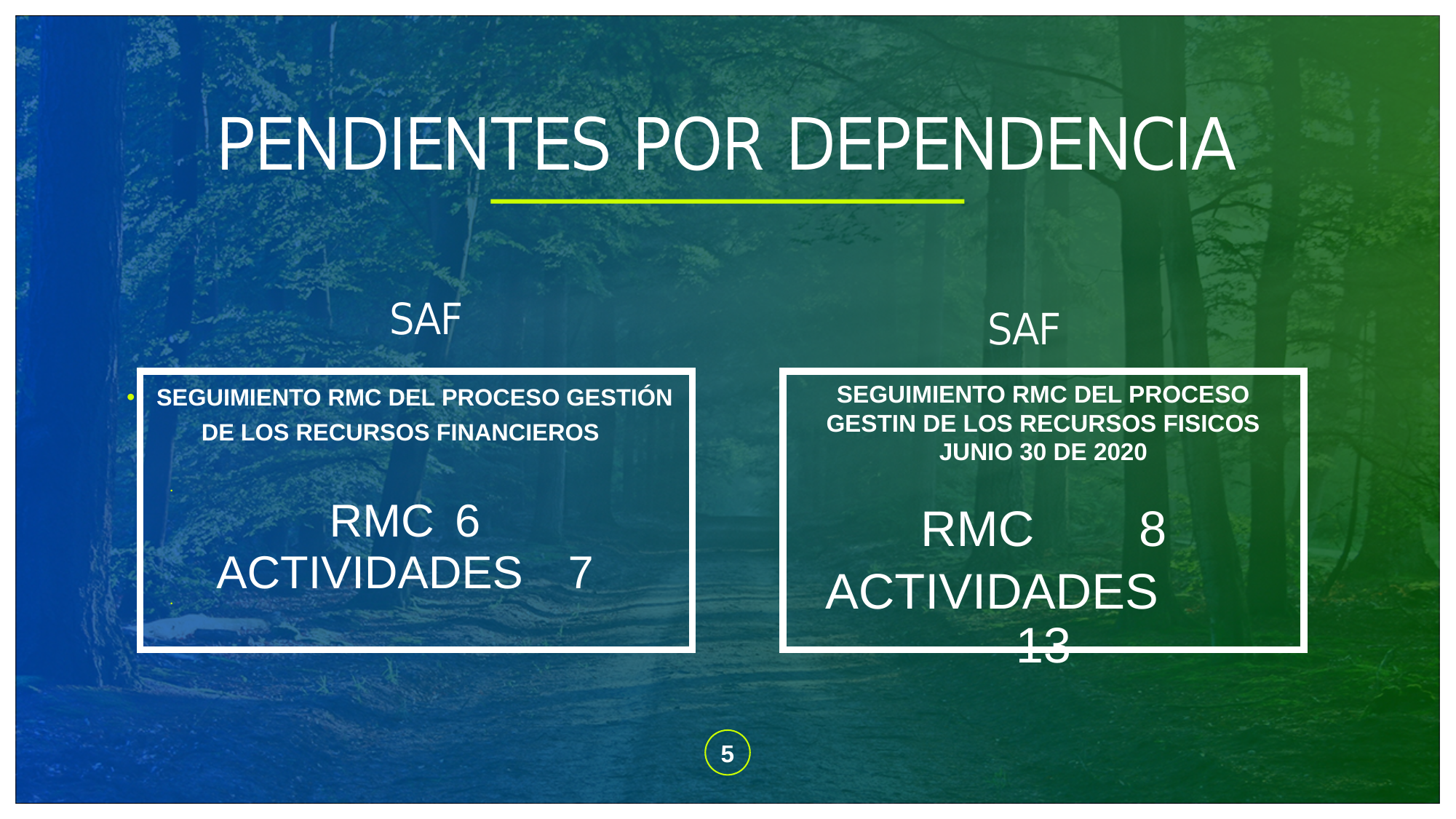

# PENDIENTES POR DEPENDENCIA
SAF

SAF

SEGUIMIENTO RMC DEL PROCESO GESTIÓN DE LOS RECURSOS FINANCIEROS

RMC	6
ACTIVIDADES	  7

SEGUIMIENTO RMC DEL PROCESO GESTIN DE LOS RECURSOS FISICOS JUNIO 30 DE 2020

RMC	8
ACTIVIDADES	 13

5